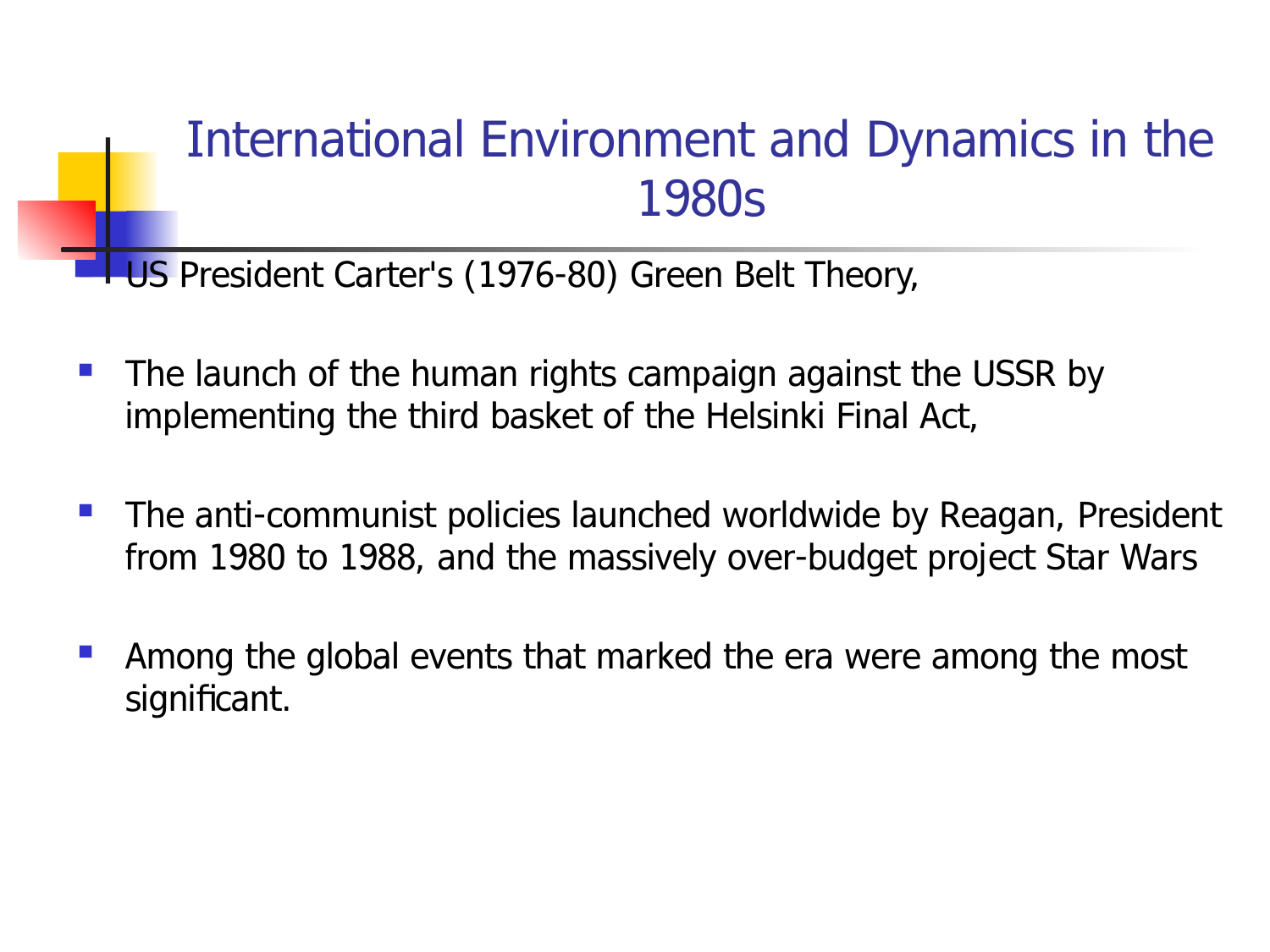

# International Environment and Dynamics in the 1980s
US President Carter's (1976-80) Green Belt Theory,

The launch of the human rights campaign against the USSR by implementing the third basket of the Helsinki Final Act,

The anti-communist policies launched worldwide by Reagan, President from 1980 to 1988, and the massively over-budget project Star Wars

Among the global events that marked the era were among the most significant.